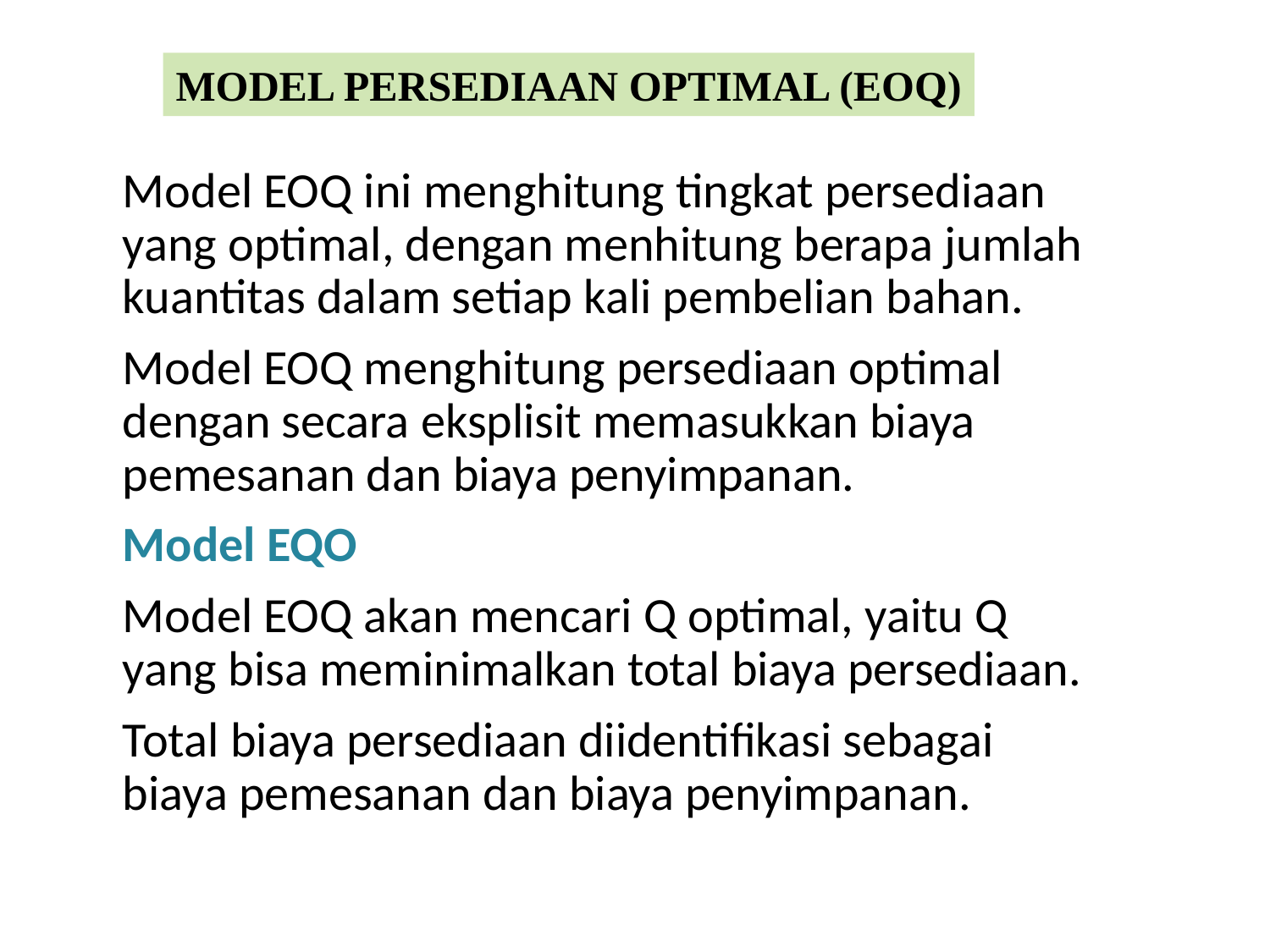

MODEL PERSEDIAAN OPTIMAL (EOQ)
	Model EOQ ini menghitung tingkat persediaan yang optimal, dengan menhitung berapa jumlah kuantitas dalam setiap kali pembelian bahan.
	Model EOQ menghitung persediaan optimal dengan secara eksplisit memasukkan biaya pemesanan dan biaya penyimpanan.
	Model EQO
	Model EOQ akan mencari Q optimal, yaitu Q yang bisa meminimalkan total biaya persediaan.
	Total biaya persediaan diidentifikasi sebagai biaya pemesanan dan biaya penyimpanan.